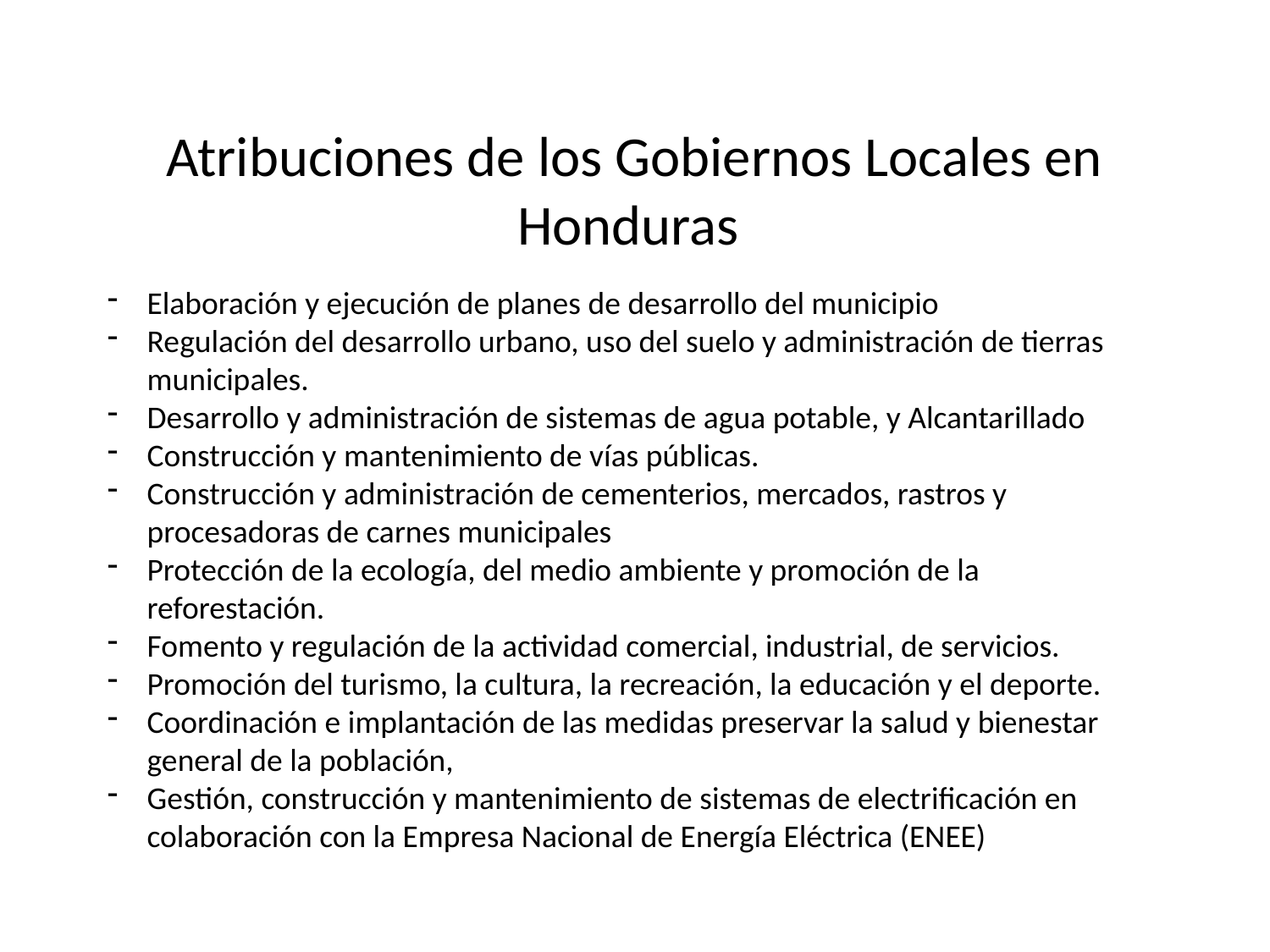

# Atribuciones de los Gobiernos Locales en Honduras
Elaboración y ejecución de planes de desarrollo del municipio
Regulación del desarrollo urbano, uso del suelo y administración de tierras municipales.
Desarrollo y administración de sistemas de agua potable, y Alcantarillado
Construcción y mantenimiento de vías públicas.
Construcción y administración de cementerios, mercados, rastros y procesadoras de carnes municipales
Protección de la ecología, del medio ambiente y promoción de la reforestación.
Fomento y regulación de la actividad comercial, industrial, de servicios.
Promoción del turismo, la cultura, la recreación, la educación y el deporte.
Coordinación e implantación de las medidas preservar la salud y bienestar general de la población,
Gestión, construcción y mantenimiento de sistemas de electrificación en colaboración con la Empresa Nacional de Energía Eléctrica (ENEE)